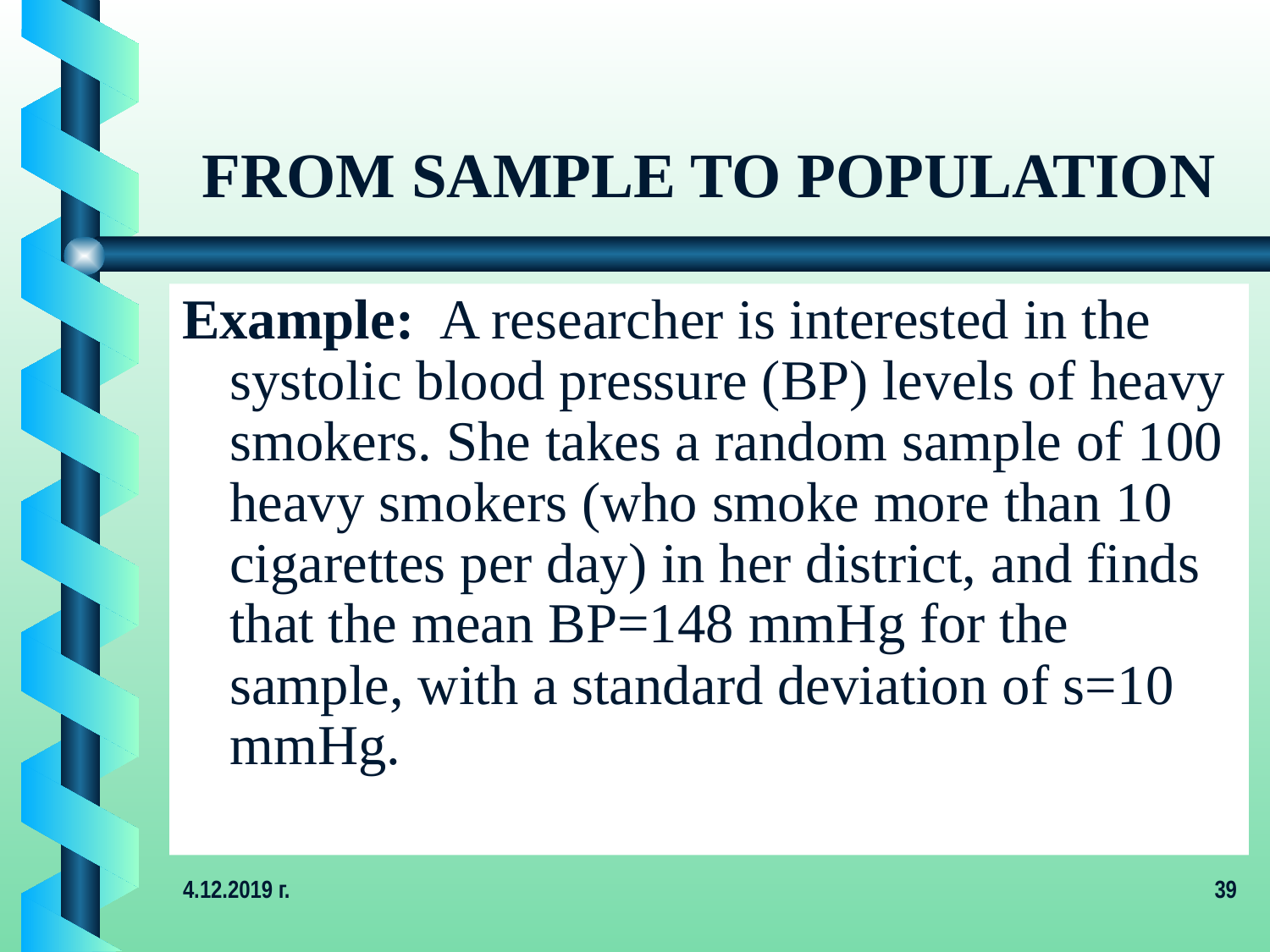

# FROM SAMPLE TO POPULATION
Example:  A researcher is interested in the systolic blood pressure (BP) levels of heavy smokers. She takes a random sample of 100 heavy smokers (who smoke more than 10 cigarettes per day) in her district, and finds that the mean BP=148 mmHg for the sample, with a standard deviation of s=10 mmHg.
4.12.2019 г.
39